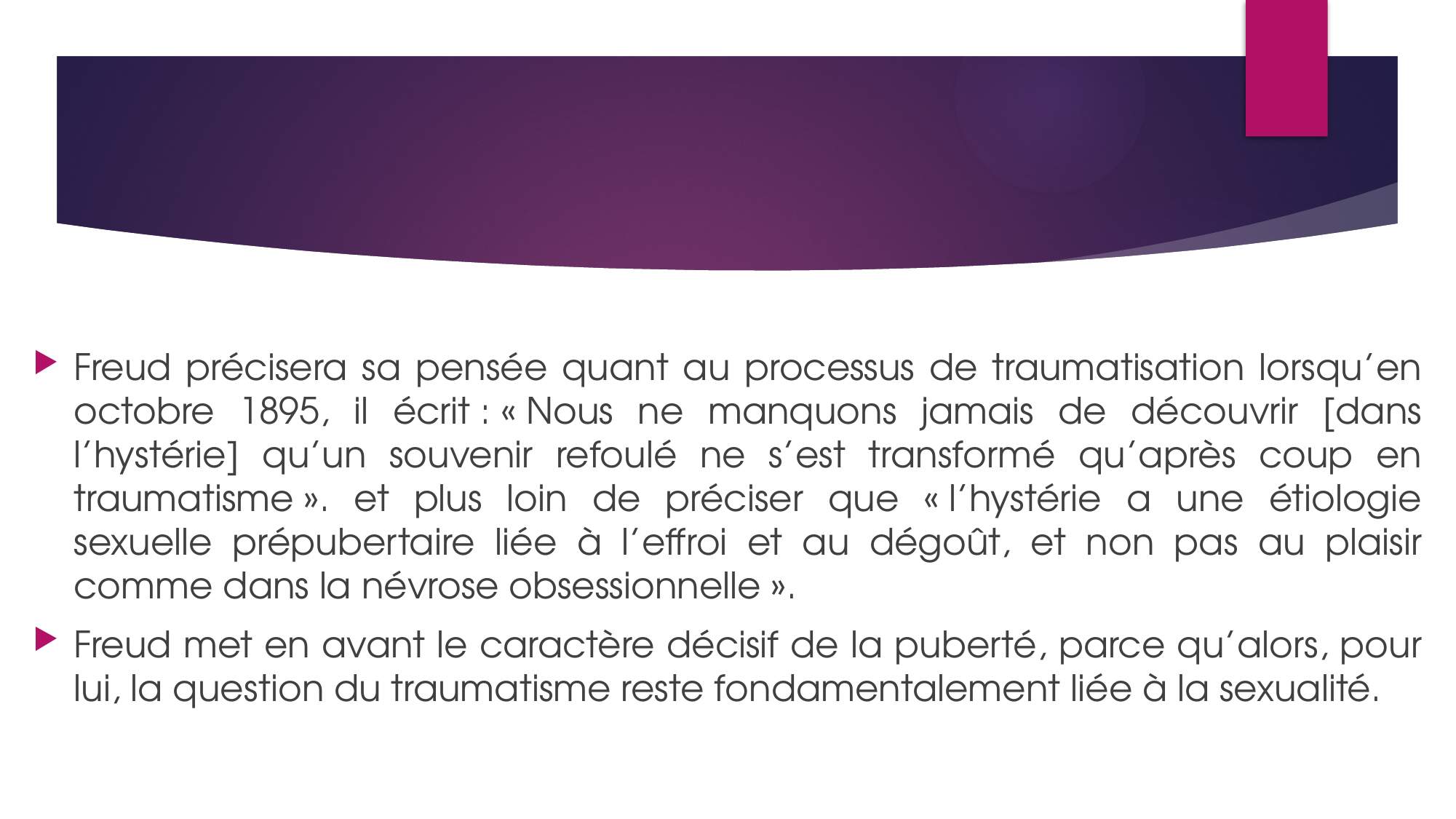

Freud précisera sa pensée quant au processus de traumatisation lorsqu’en octobre 1895, il écrit : « Nous ne manquons jamais de découvrir [dans l’hystérie] qu’un souvenir refoulé ne s’est transformé qu’après coup en traumatisme ». et plus loin de préciser que « l’hystérie a une étiologie sexuelle prépubertaire liée à l’effroi et au dégoût, et non pas au plaisir comme dans la névrose obsessionnelle ».
Freud met en avant le caractère décisif de la puberté, parce qu’alors, pour lui, la question du traumatisme reste fondamentalement liée à la sexualité.